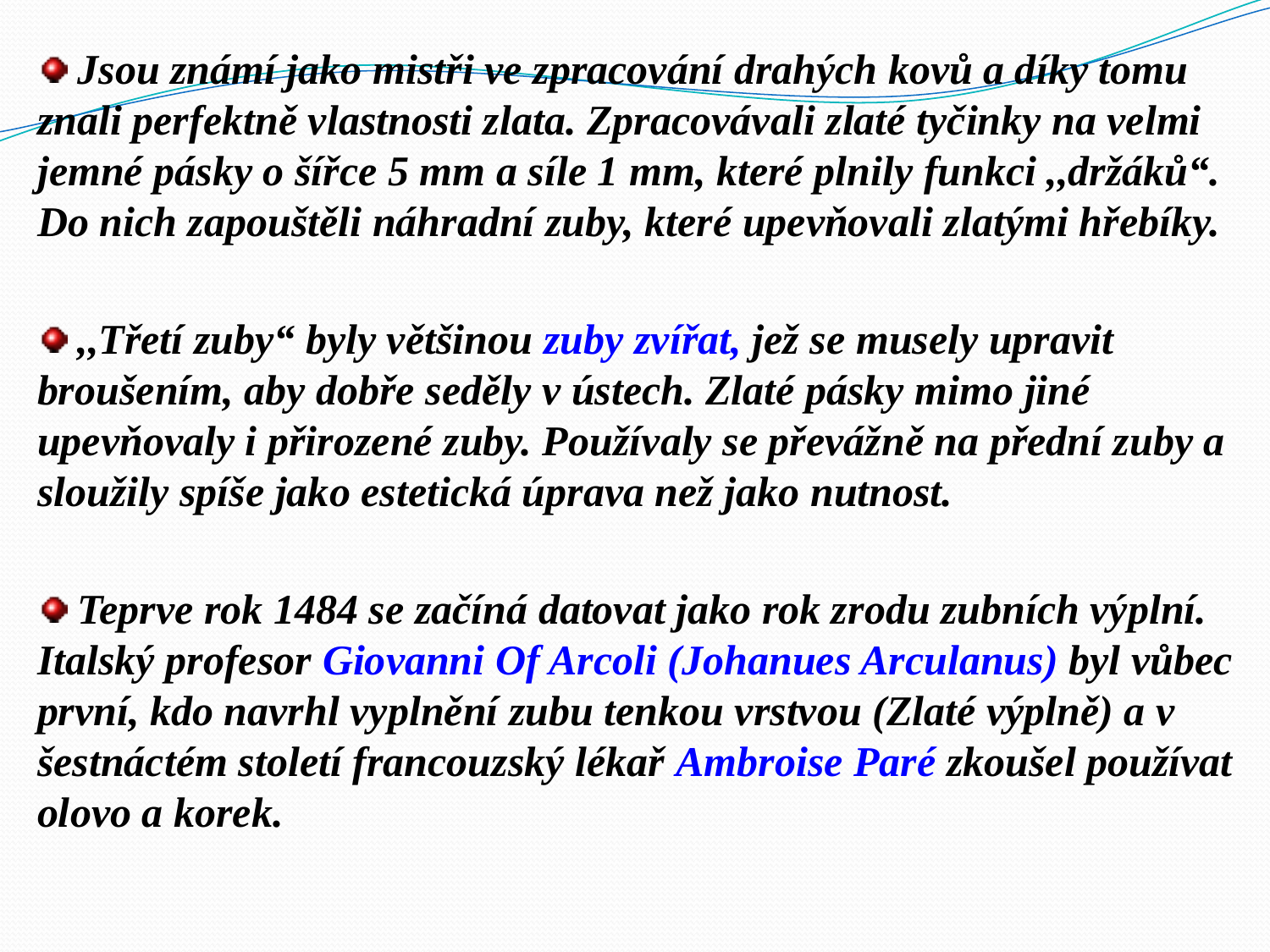

Jsou známí jako mistři ve zpracování drahých kovů a díky tomu znali perfektně vlastnosti zlata. Zpracovávali zlaté tyčinky na velmi jemné pásky o šířce 5 mm a síle 1 mm, které plnily funkci ,,držáků“. Do nich zapouštěli náhradní zuby, které upevňovali zlatými hřebíky.
 ,,Třetí zuby“ byly většinou zuby zvířat, jež se musely upravit broušením, aby dobře seděly v ústech. Zlaté pásky mimo jiné upevňovaly i přirozené zuby. Používaly se převážně na přední zuby a sloužily spíše jako estetická úprava než jako nutnost.
 Teprve rok 1484 se začíná datovat jako rok zrodu zubních výplní. Italský profesor Giovanni Of Arcoli (Johanues Arculanus) byl vůbec první, kdo navrhl vyplnění zubu tenkou vrstvou (Zlaté výplně) a v šestnáctém století francouzský lékař Ambroise Paré zkoušel používat olovo a korek.